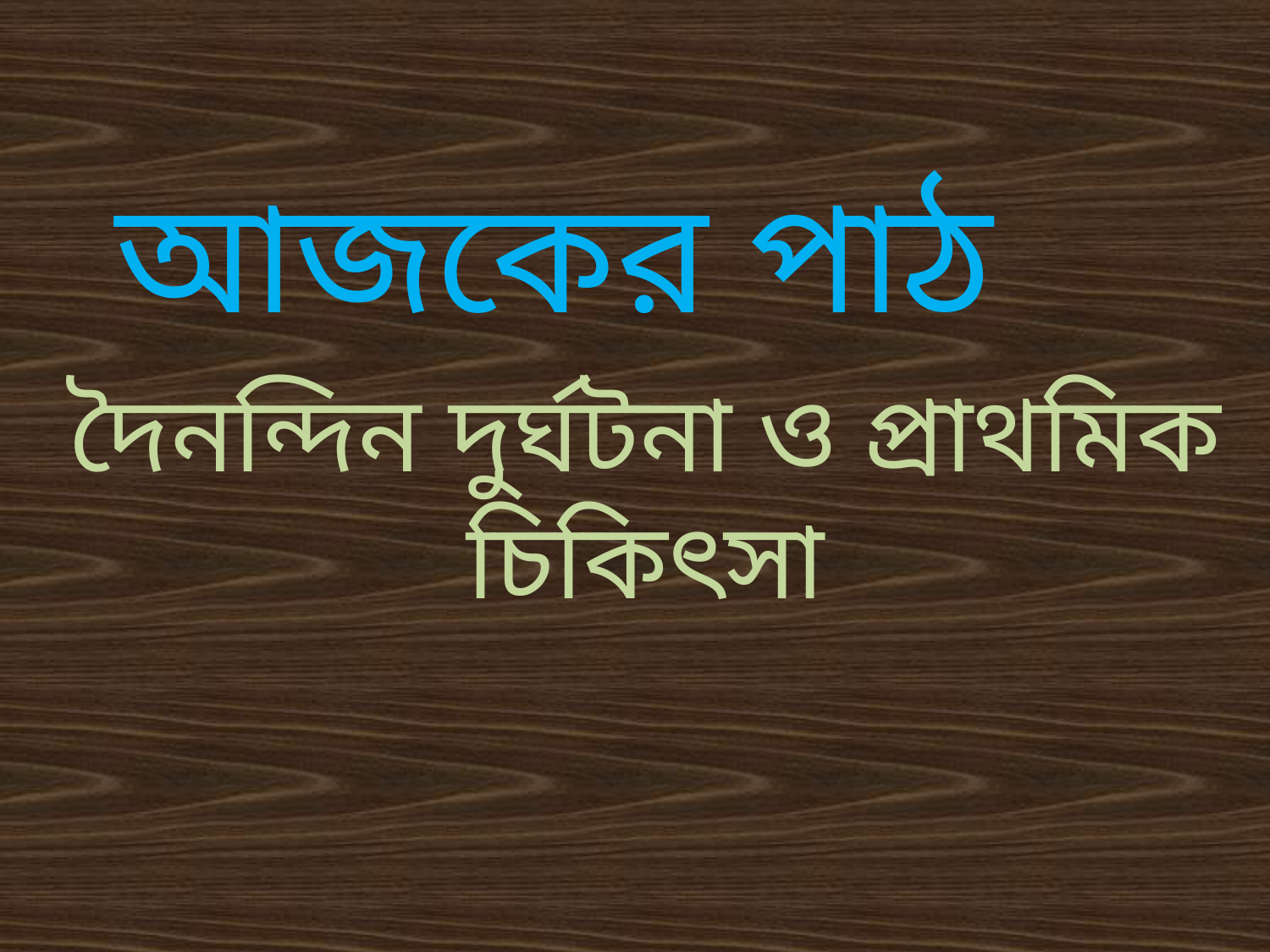

আজকের পাঠ
দৈনন্দিন দুর্ঘটনা ও প্রাথমিক চিকিৎসা